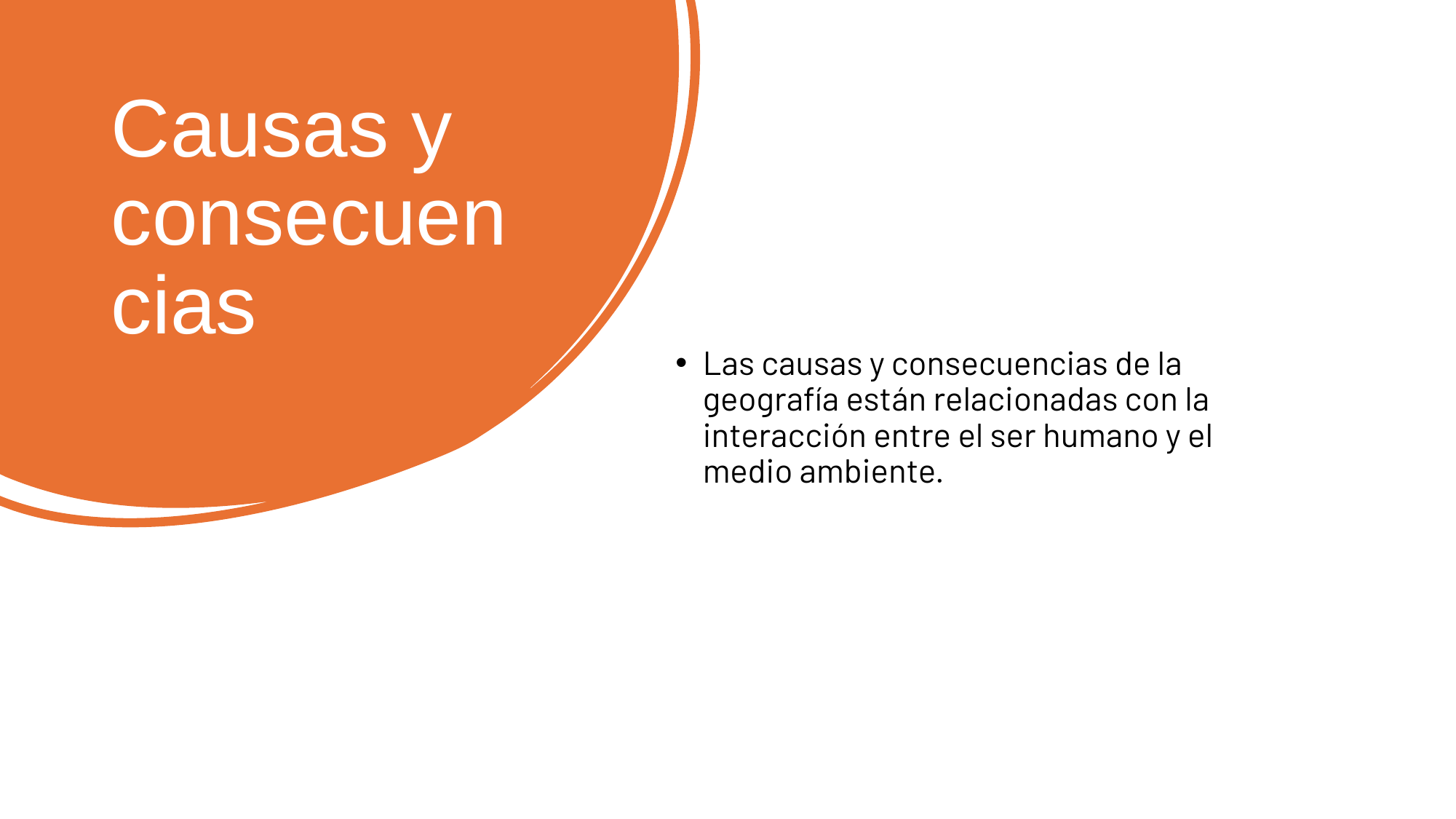

# Causas y consecuencias
Las causas y consecuencias de la geografía están relacionadas con la interacción entre el ser humano y el medio ambiente.